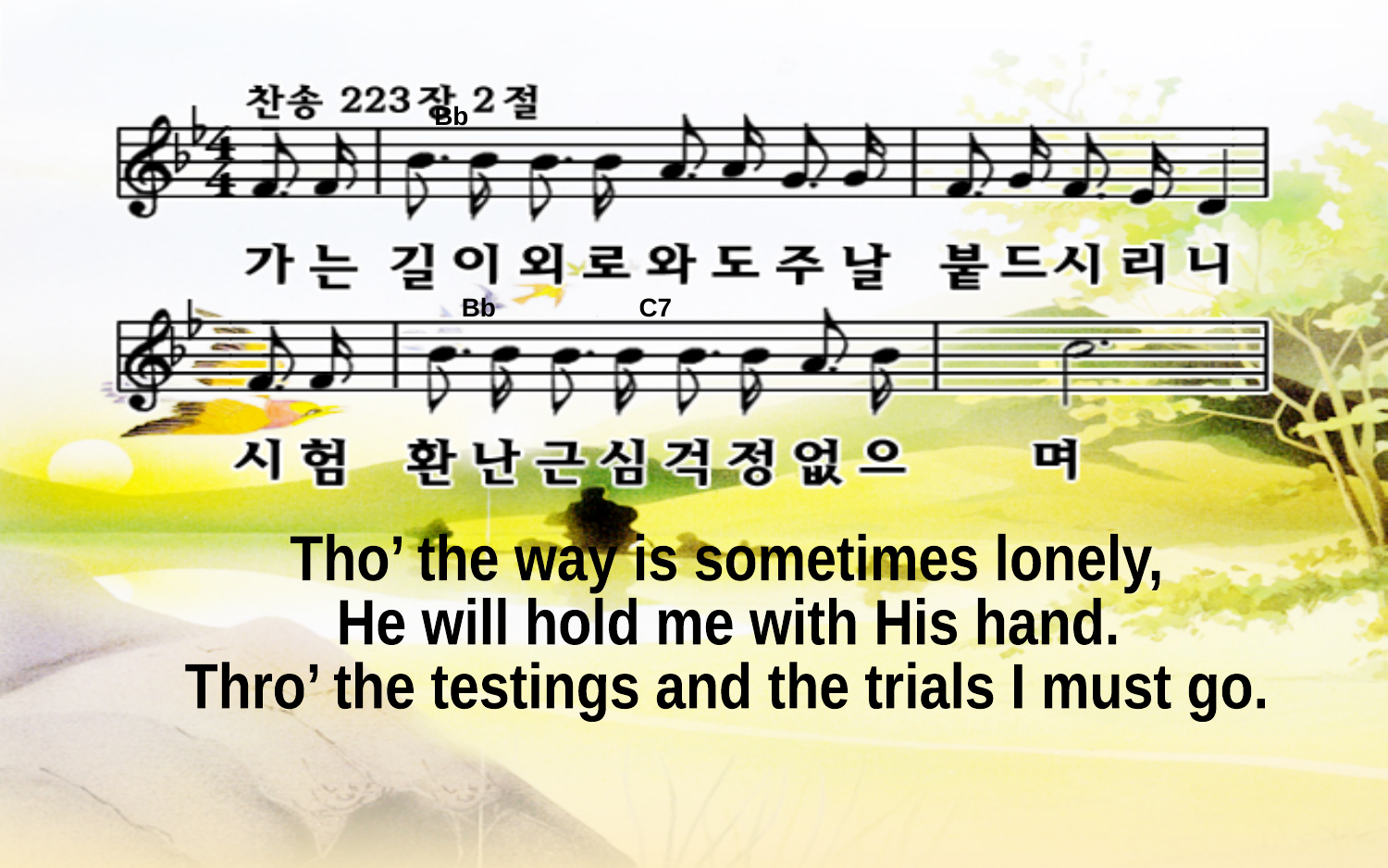

Bb
Bb                    C7
Tho’ the way is sometimes lonely,
He will hold me with His hand.
Thro’ the testings and the trials I must go.